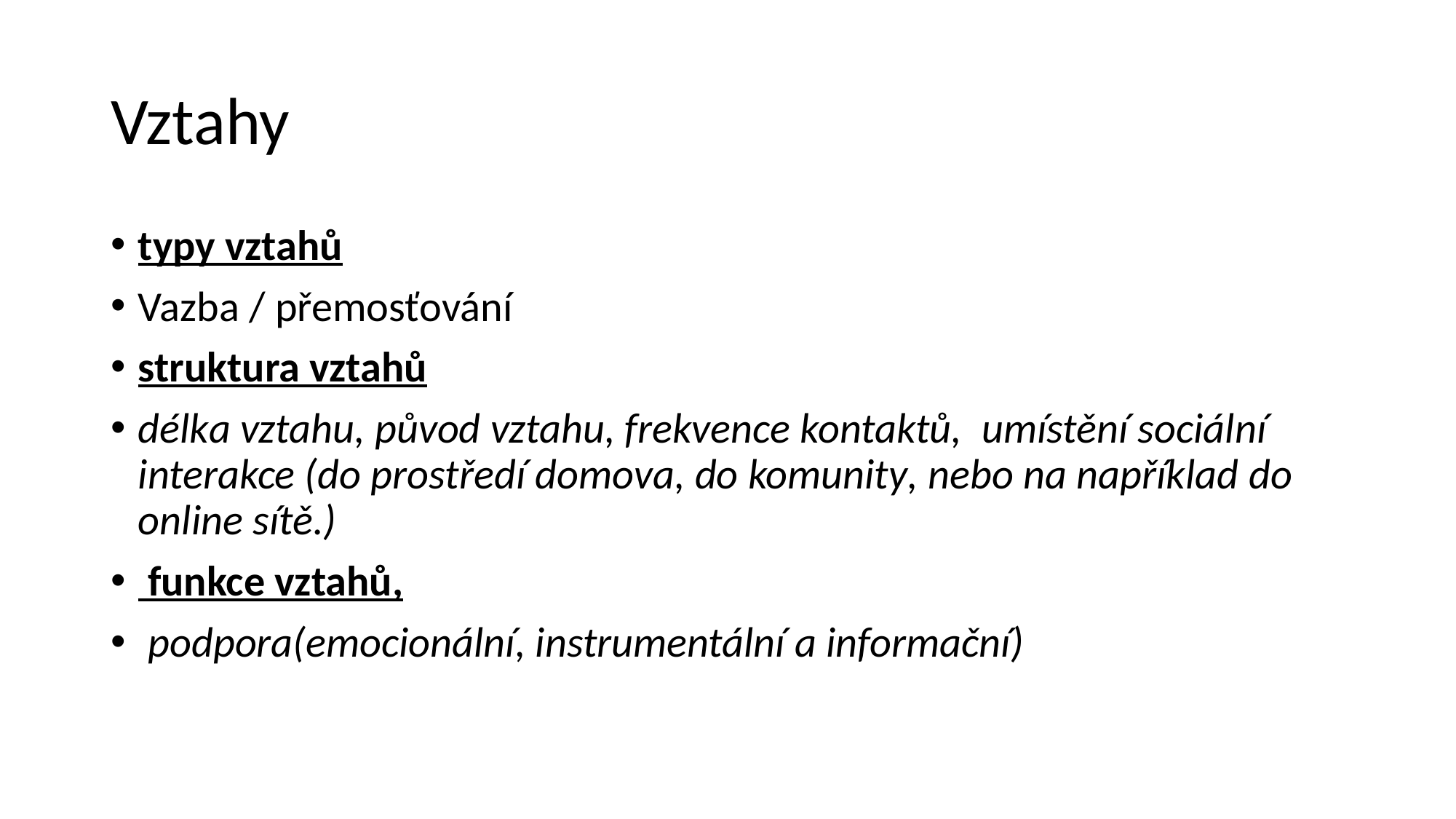

# Vztahy
typy vztahů
Vazba / přemosťování
struktura vztahů
délka vztahu, původ vztahu, frekvence kontaktů,  umístění sociální interakce (do prostředí domova, do komunity, nebo na například do online sítě.)
 funkce vztahů,
 podpora(emocionální, instrumentální a informační)